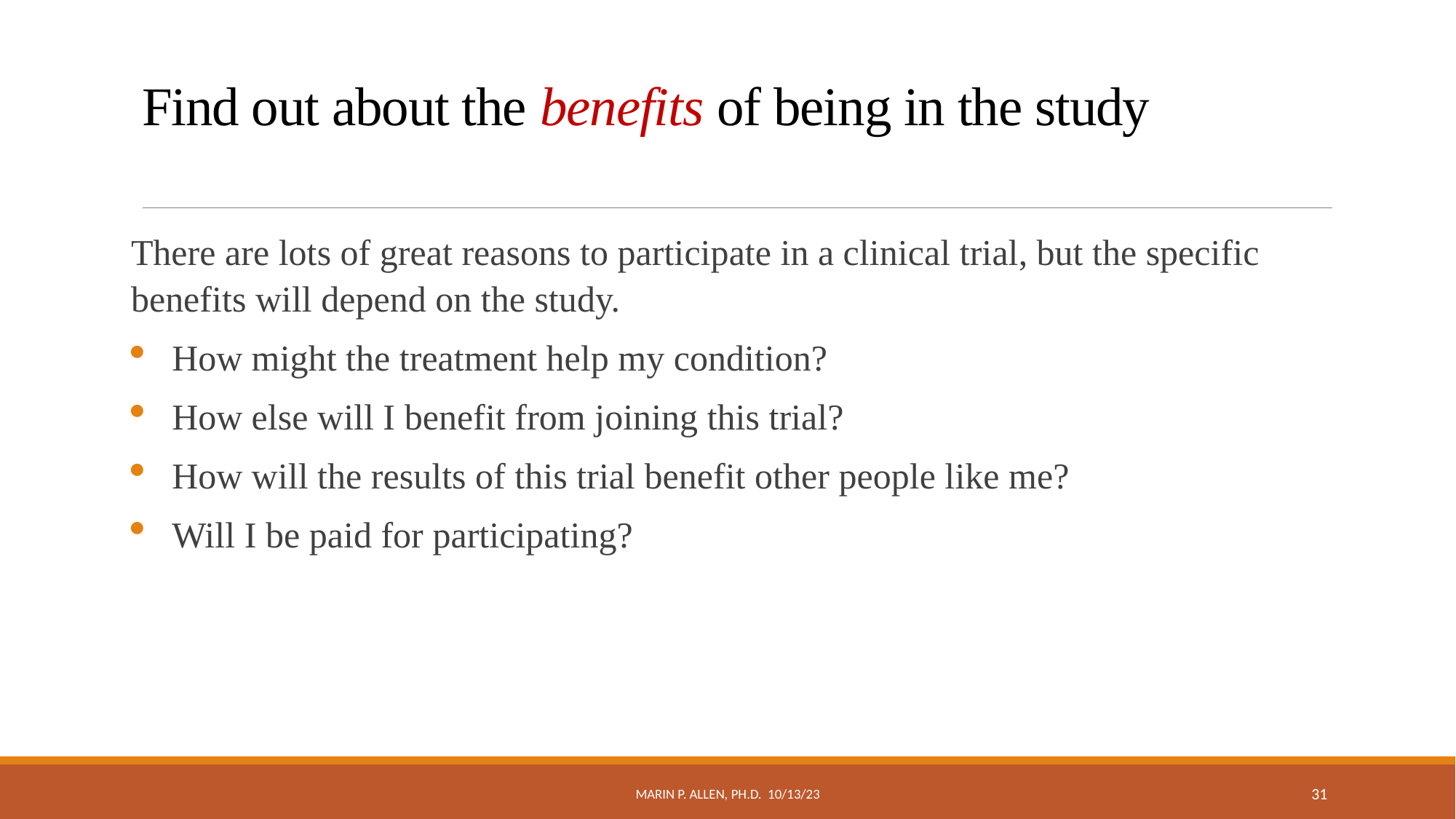

# Find out about the benefits of being in the study
There are lots of great reasons to participate in a clinical trial, but the specific benefits will depend on the study.
How might the treatment help my condition?
How else will I benefit from joining this trial?
How will the results of this trial benefit other people like me?
Will I be paid for participating?

Marin P. Allen, Ph.D.  10/13/23
31